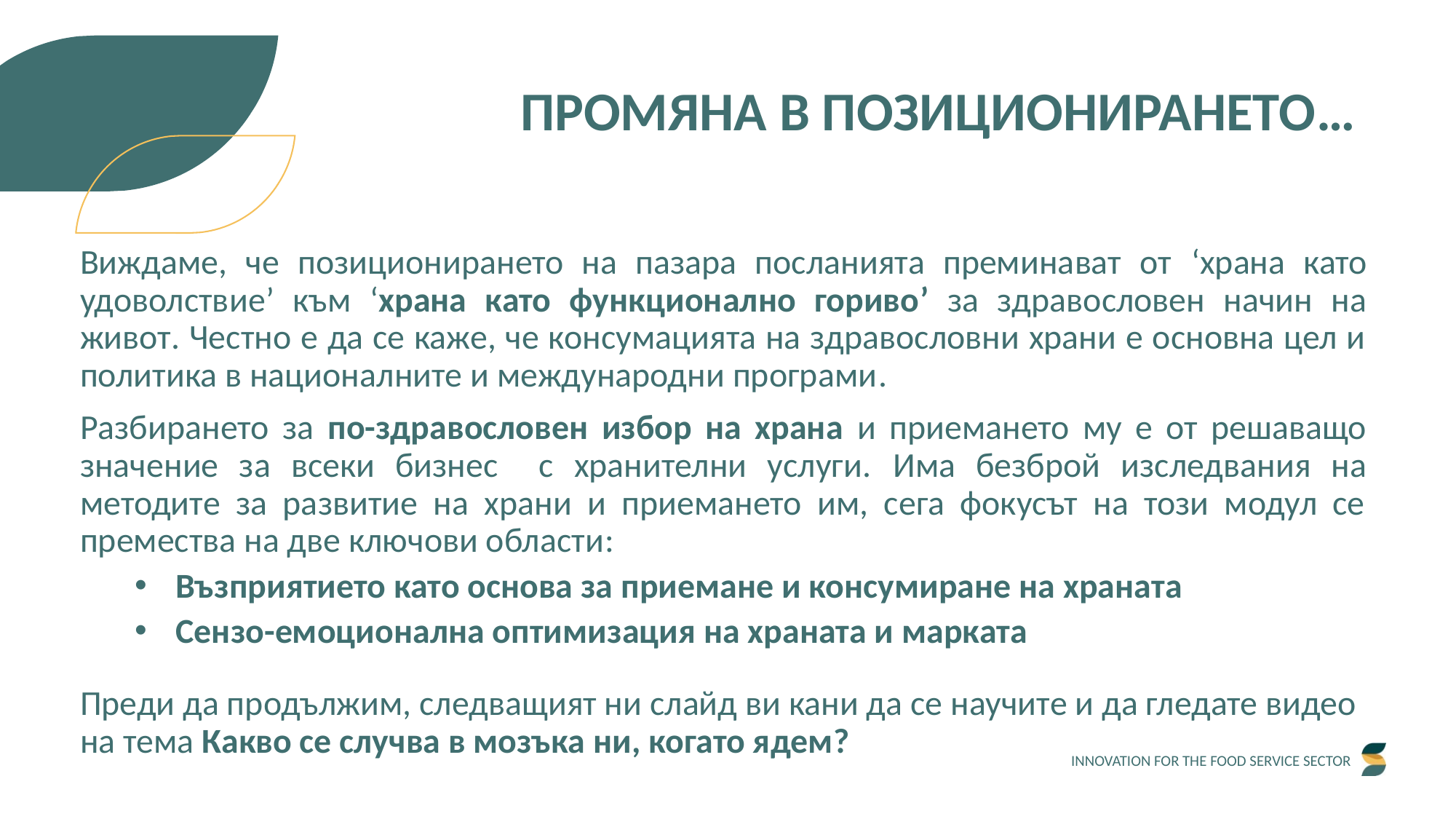

ПРОМЯНА В ПОЗИЦИОНИРАНЕТО…
Виждаме, че позиционирането на пазара посланията преминават от ‘храна като удоволствие’ към ‘храна като функционално гориво’ за здравословен начин на живот. Честно е да се каже, че консумацията на здравословни храни е основна цел и политика в националните и международни програми.
Разбирането за по-здравословен избор на храна и приемането му е от решаващо значение за всеки бизнес  с хранителни услуги. Има безброй изследвания на методите за развитие на храни и приемането им, сега фокусът на този модул се премества на две ключови области:
Възприятието като основа за приемане и консумиране на храната
Сензо-емоционална оптимизация на храната и марката

Преди да продължим, следващият ни слайд ви кани да се научите и да гледате видео на тема Какво се случва в мозъка ни, когато ядем?